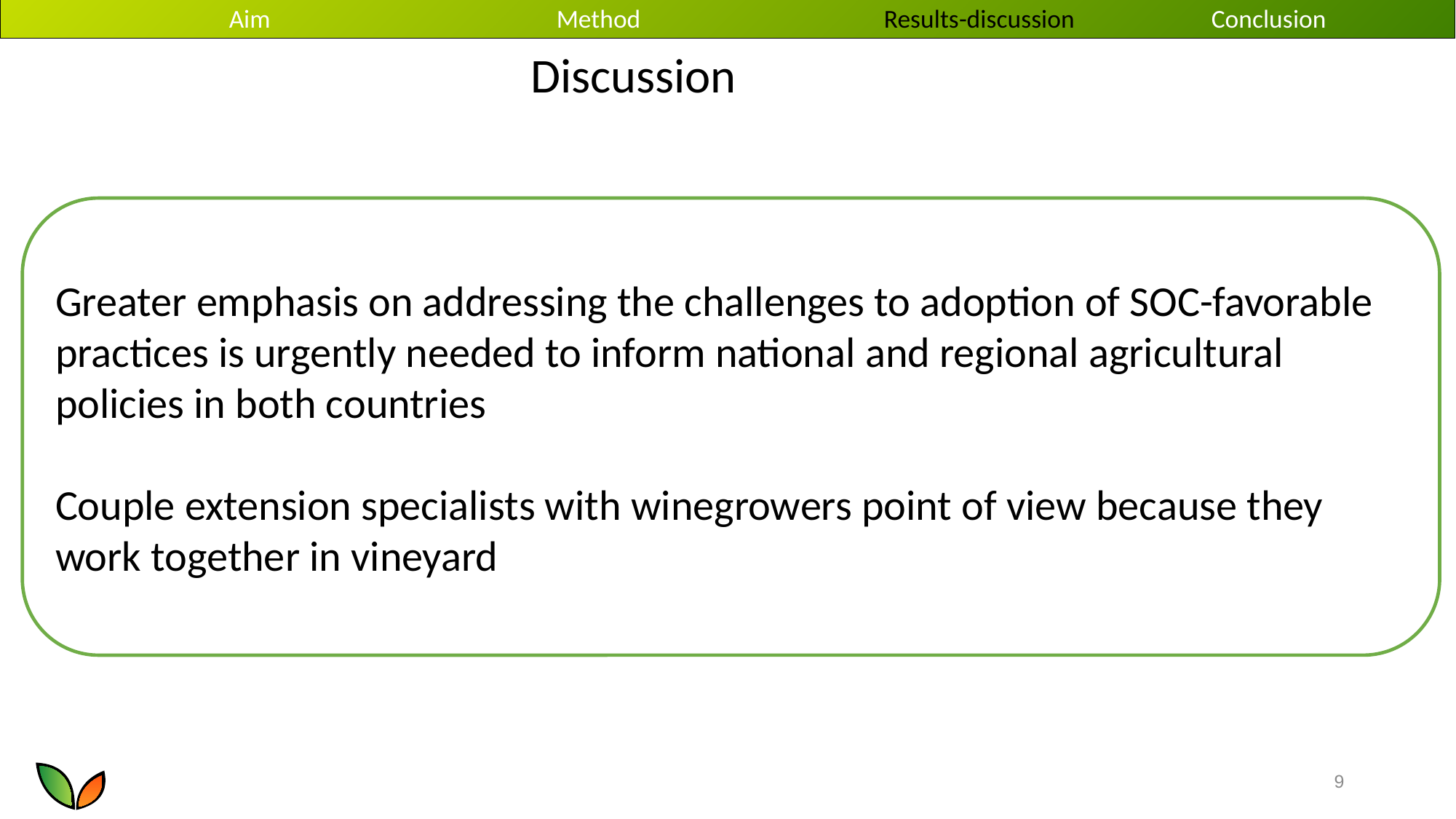

Aim			Method			Results-discussion		Conclusion
Discussion
Greater emphasis on addressing the challenges to adoption of SOC-favorable practices is urgently needed to inform national and regional agricultural policies in both countries

Couple extension specialists with winegrowers point of view because they work together in vineyard
9